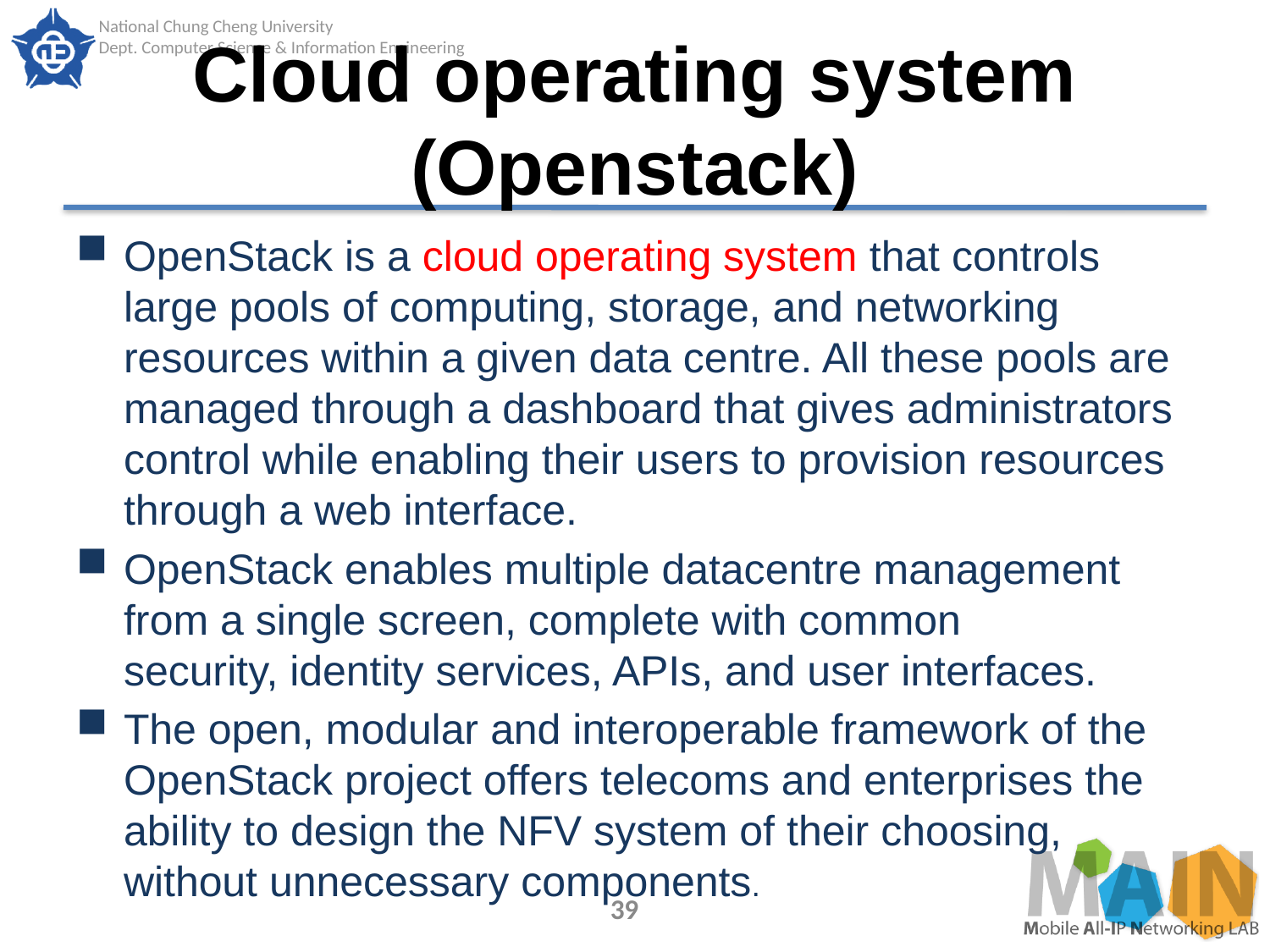

# Cloud operating system (Openstack)
OpenStack is a cloud operating system that controls large pools of computing, storage, and networking resources within a given data centre. All these pools are managed through a dashboard that gives administrators control while enabling their users to provision resources through a web interface.
OpenStack enables multiple datacentre management from a single screen, complete with common
security, identity services, APIs, and user interfaces.
The open, modular and interoperable framework of the OpenStack project offers telecoms and enterprises the ability to design the NFV system of their choosing, without unnecessary components.
39